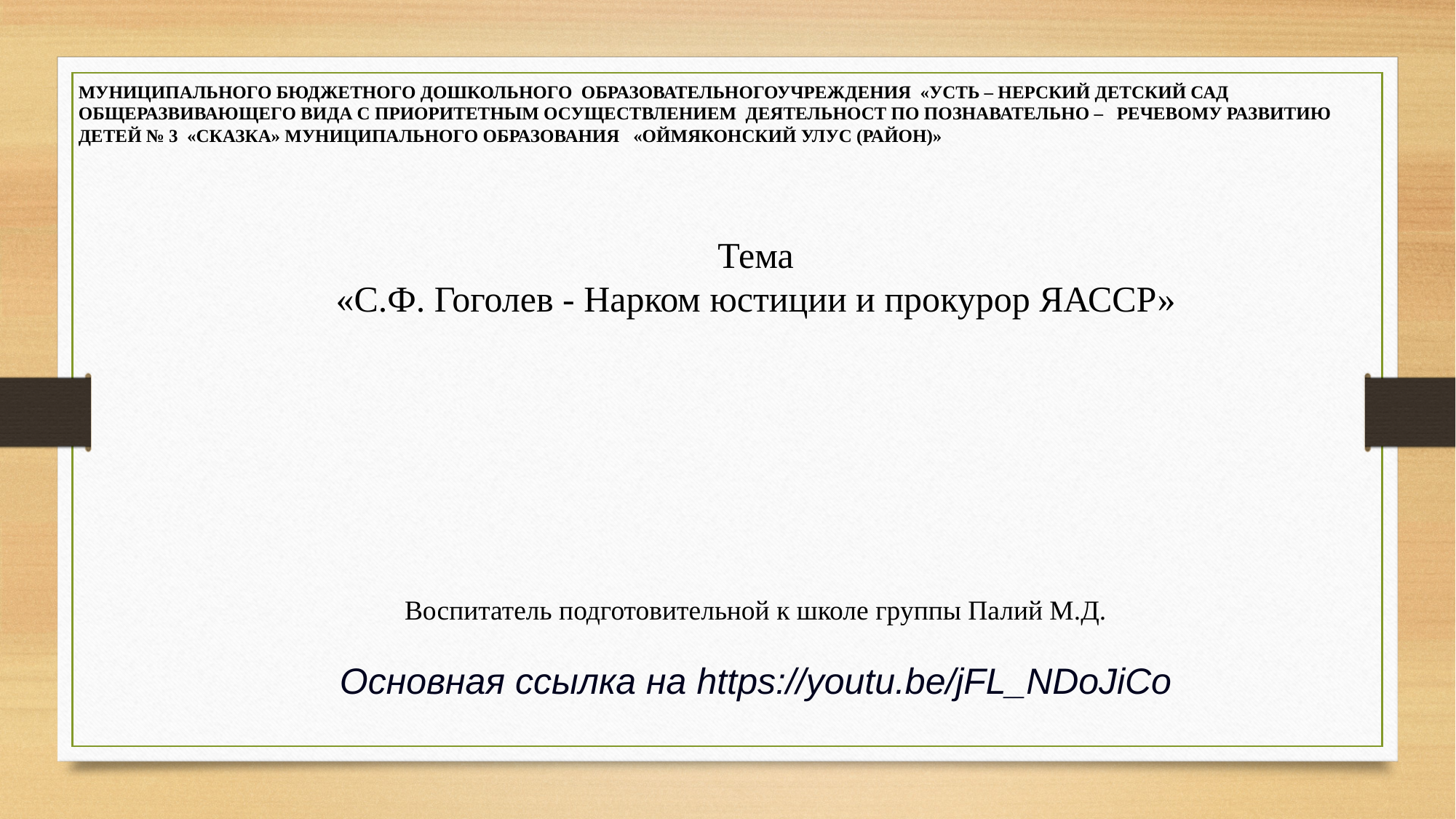

МУНИЦИПАЛЬНОГО БЮДЖЕТНОГО ДОШКОЛЬНОГО  ОБРАЗОВАТЕЛЬНОГОУЧРЕЖДЕНИЯ  «УСТЬ – НЕРСКИЙ ДЕТСКИЙ САД ОБЩЕРАЗВИВАЮЩЕГО ВИДА С ПРИОРИТЕТНЫМ ОСУЩЕСТВЛЕНИЕМ  ДЕЯТЕЛЬНОСТ ПО ПОЗНАВАТЕЛЬНО –   РЕЧЕВОМУ РАЗВИТИЮ ДЕТЕЙ № 3  «СКАЗКА» МУНИЦИПАЛЬНОГО ОБРАЗОВАНИЯ   «ОЙМЯКОНСКИЙ УЛУС (РАЙОН)»

Тема
«С.Ф. Гоголев - Нарком юстиции и прокурор ЯАССР»

Воспитатель подготовительной к школе группы Палий М.Д.

Основная ссылка на https://youtu.be/jFL_NDoJiCo